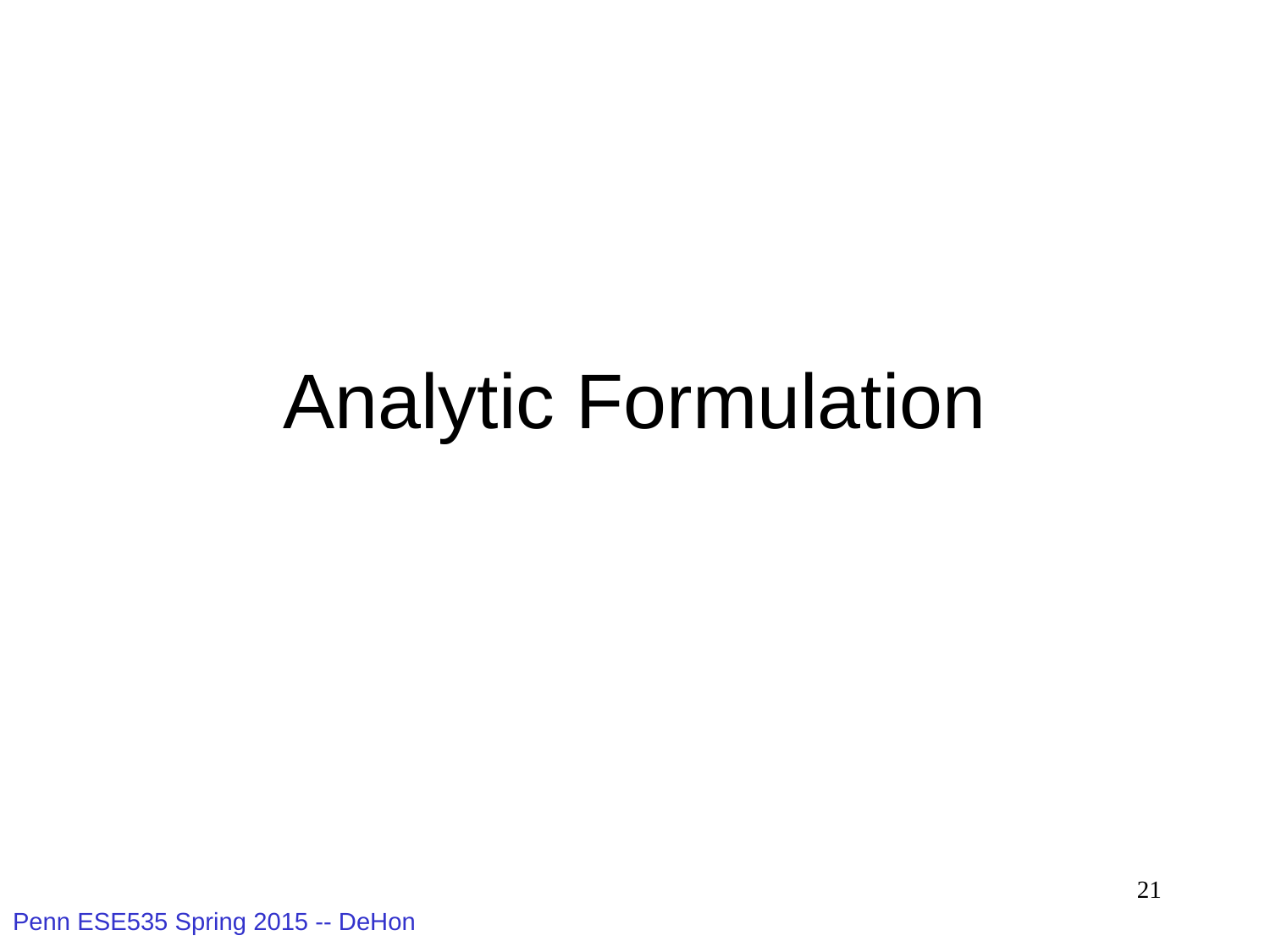

# Analytic Formulation

21
Penn ESE535 Spring 2015 -- DeHon